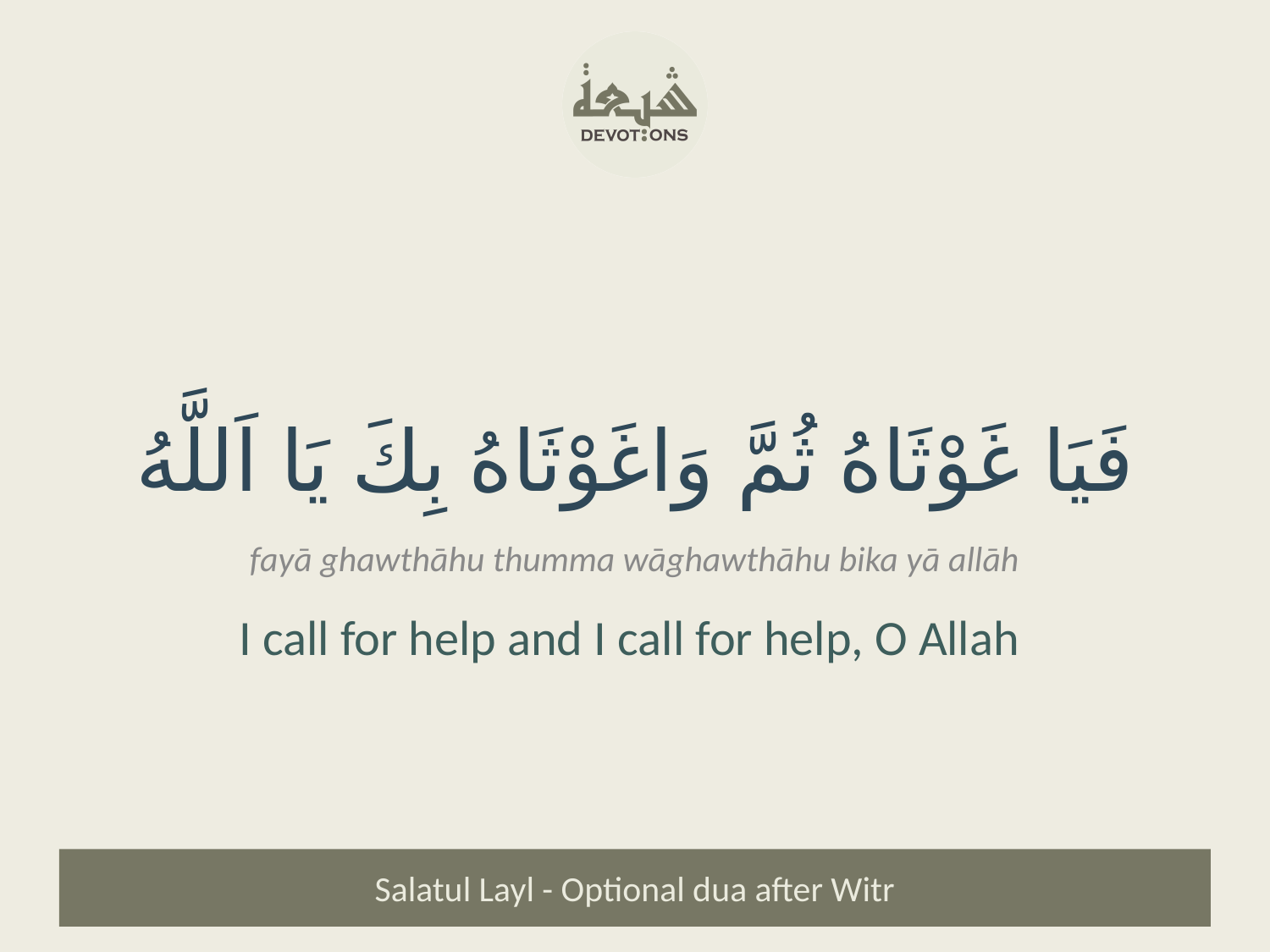

فَيَا غَوْثَاهُ ثُمَّ وَاغَوْثَاهُ بِكَ يَا اَللَّهُ
fayā ghawthāhu thumma wāghawthāhu bika yā allāh
I call for help and I call for help, O Allah
Salatul Layl - Optional dua after Witr